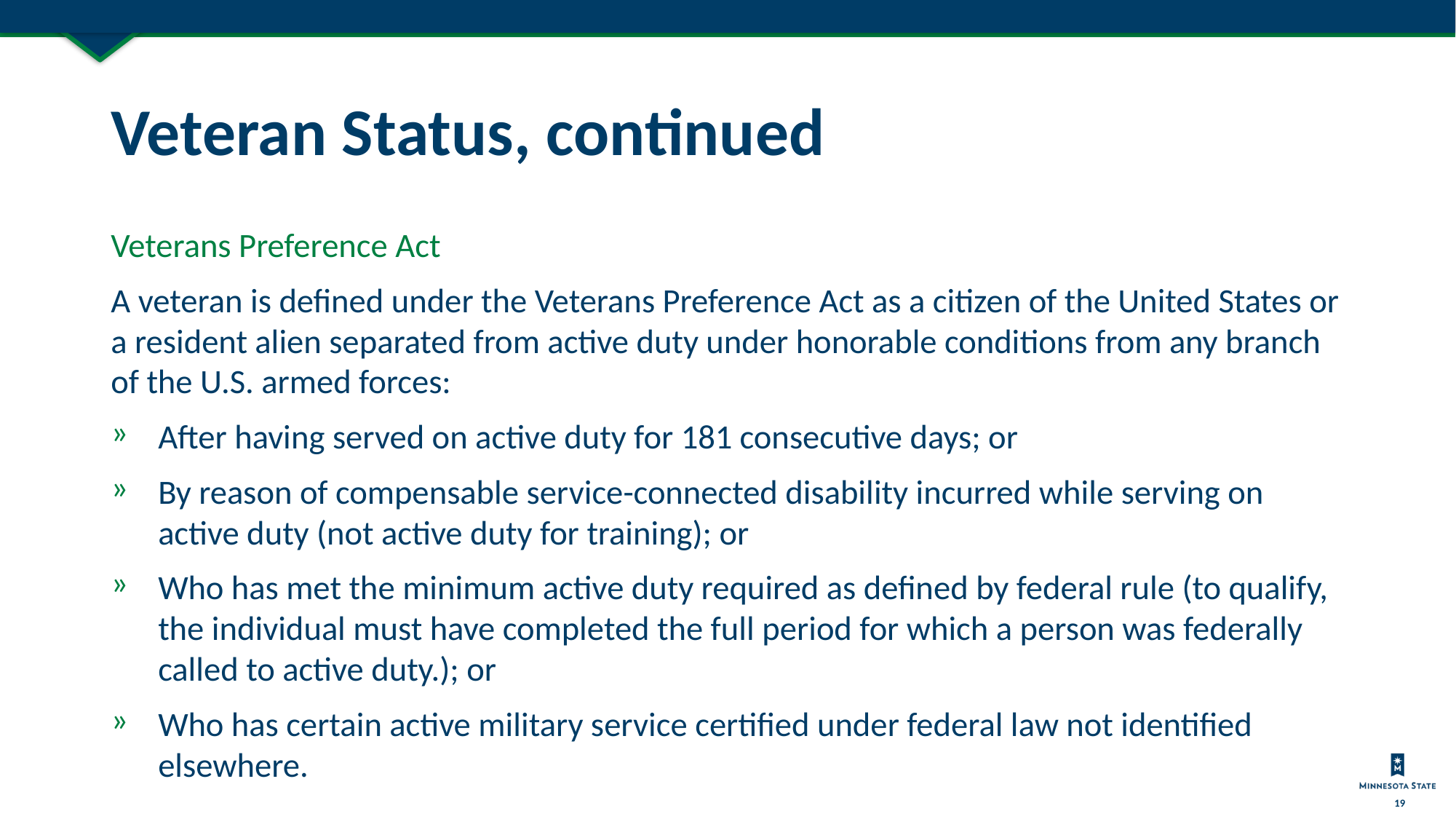

# Veteran Status, continued
Veterans Preference Act
A veteran is defined under the Veterans Preference Act as a citizen of the United States or a resident alien separated from active duty under honorable conditions from any branch of the U.S. armed forces:
After having served on active duty for 181 consecutive days; or
By reason of compensable service-connected disability incurred while serving on active duty (not active duty for training); or
Who has met the minimum active duty required as defined by federal rule (to qualify, the individual must have completed the full period for which a person was federally called to active duty.); or
Who has certain active military service certified under federal law not identified elsewhere.